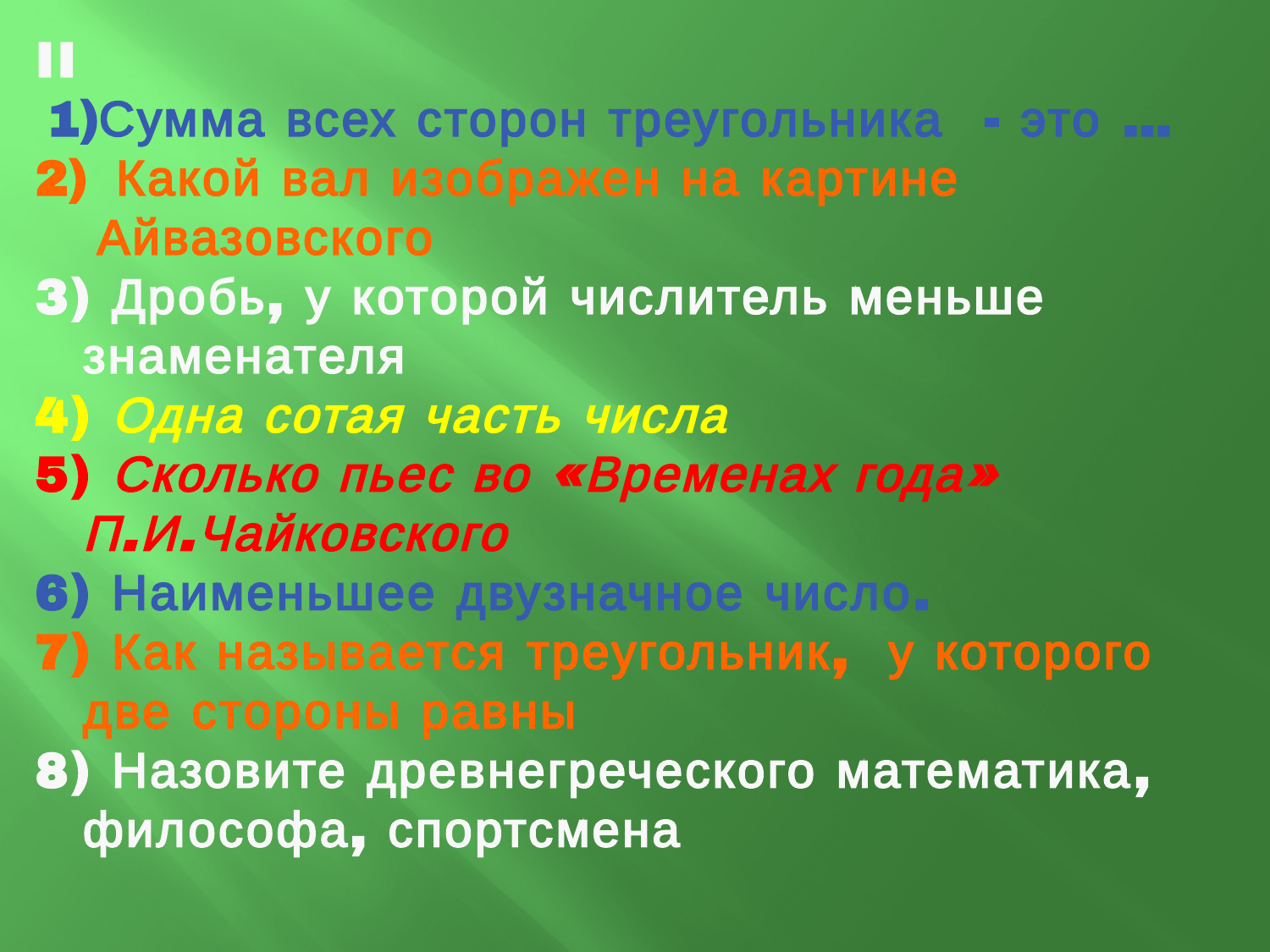

II
Сумма всех сторон треугольника  - это …
 Какой вал изображен на картине Айвазовского
3) Дробь, у которой числитель меньше знаменателя
4) Одна сотая часть числа
5) Сколько пьес во «Временах года» П.И.Чайковского
6) Наименьшее двузначное число.
7) Как называется треугольник,  у которого две стороны равны
8) Назовите древнегреческого математика, философа, спортсмена